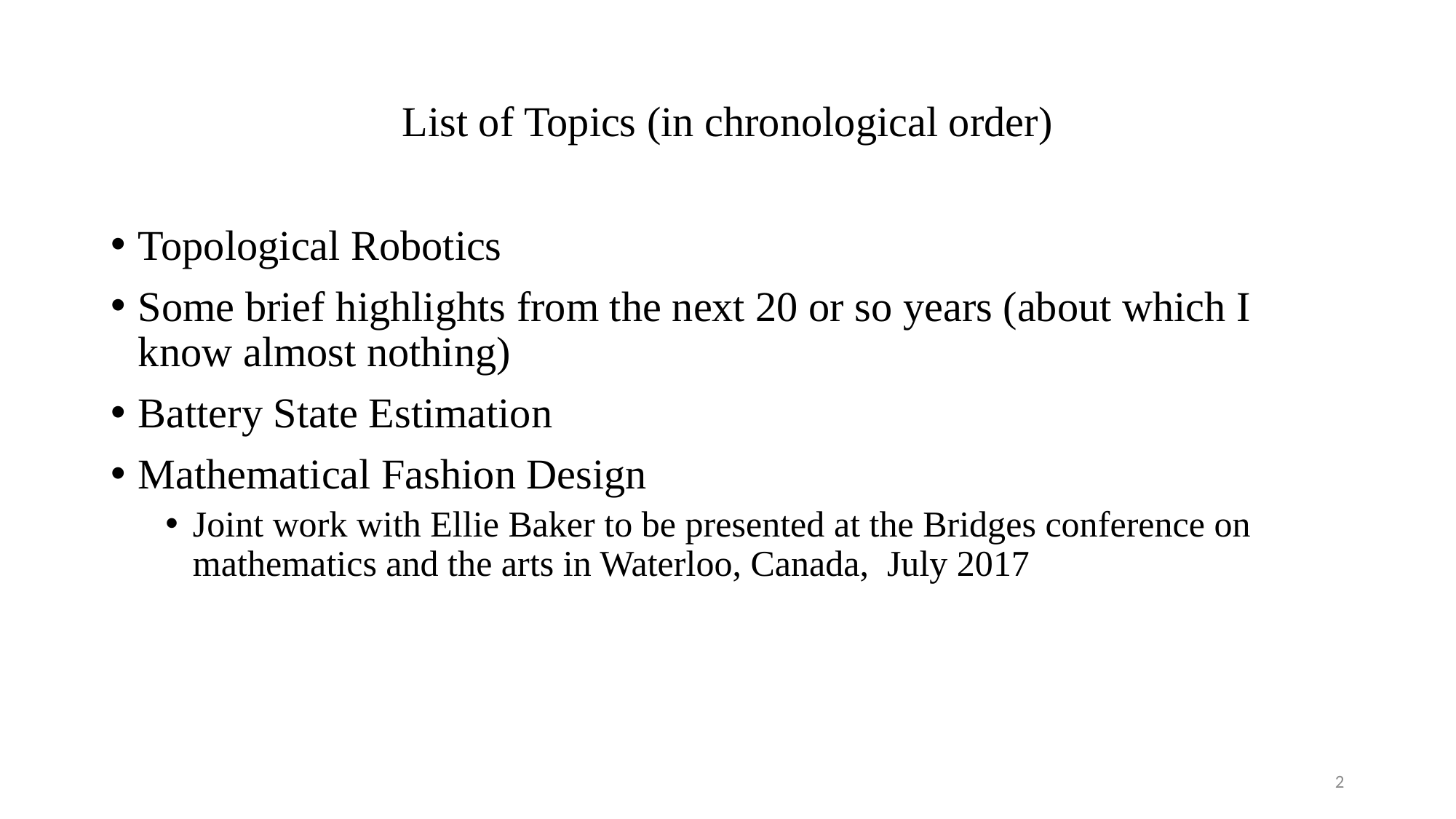

# List of Topics (in chronological order)
Topological Robotics
Some brief highlights from the next 20 or so years (about which I know almost nothing)
Battery State Estimation
Mathematical Fashion Design
Joint work with Ellie Baker to be presented at the Bridges conference on mathematics and the arts in Waterloo, Canada,  July 2017

2